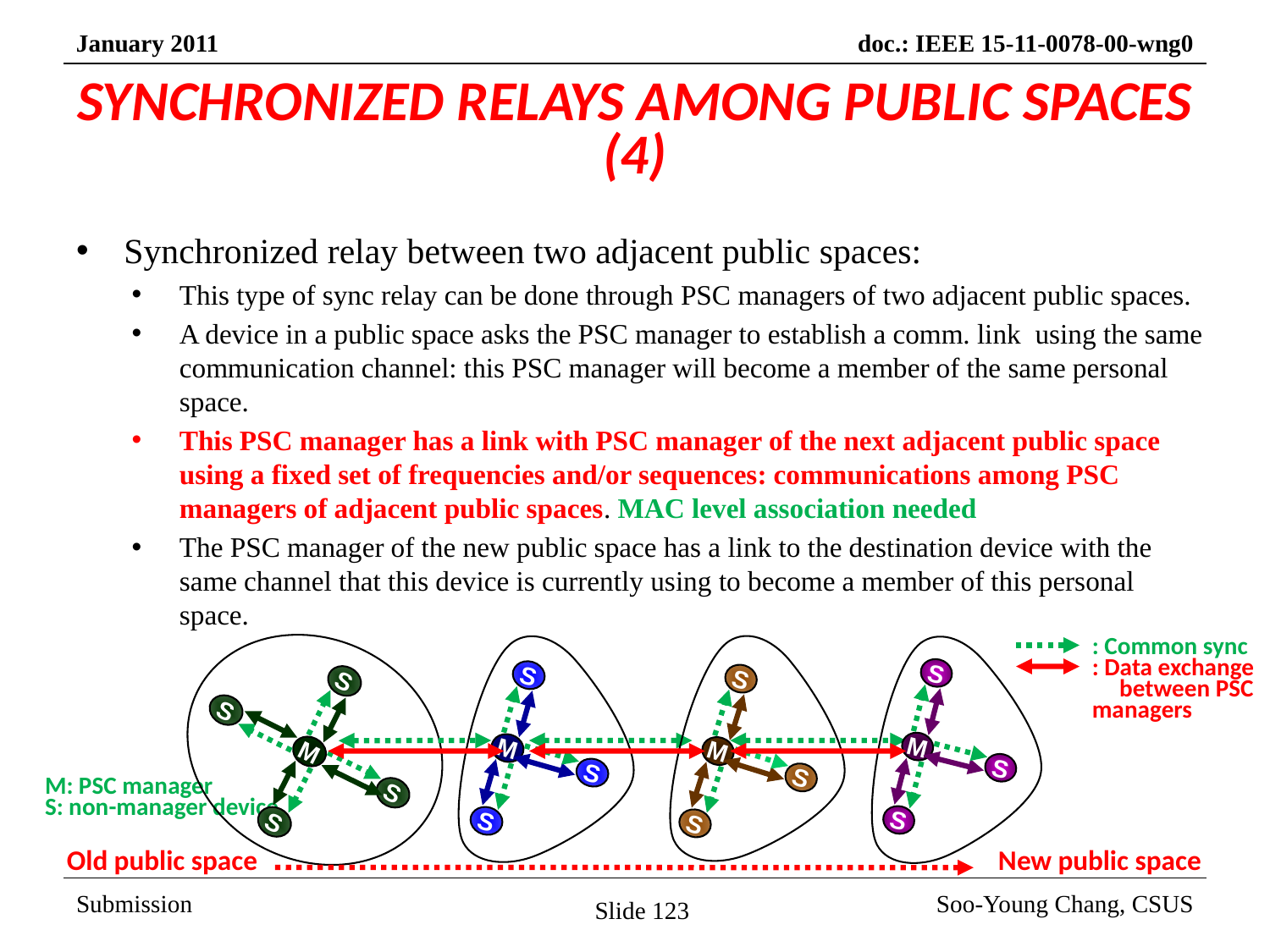

# SYNCHRONIZED RELAYS AMONG PUBLIC SPACES (4)
Synchronized relay between two adjacent public spaces:
This type of sync relay can be done through PSC managers of two adjacent public spaces.
A device in a public space asks the PSC manager to establish a comm. link  using the same communication channel: this PSC manager will become a member of the same personal space.
This PSC manager has a link with PSC manager of the next adjacent public space using a fixed set of frequencies and/or sequences: communications among PSC managers of adjacent public spaces. MAC level association needed
The PSC manager of the new public space has a link to the destination device with the same channel that this device is currently using to become a member of this personal space.

: Common sync
: Data exchange      between PSC managers

S

S
S
M

S

S

M
S

S

S

M
S

S

S

M
S

S

M: PSC manager
S: non-manager device
Old public space
New public space
Slide 123